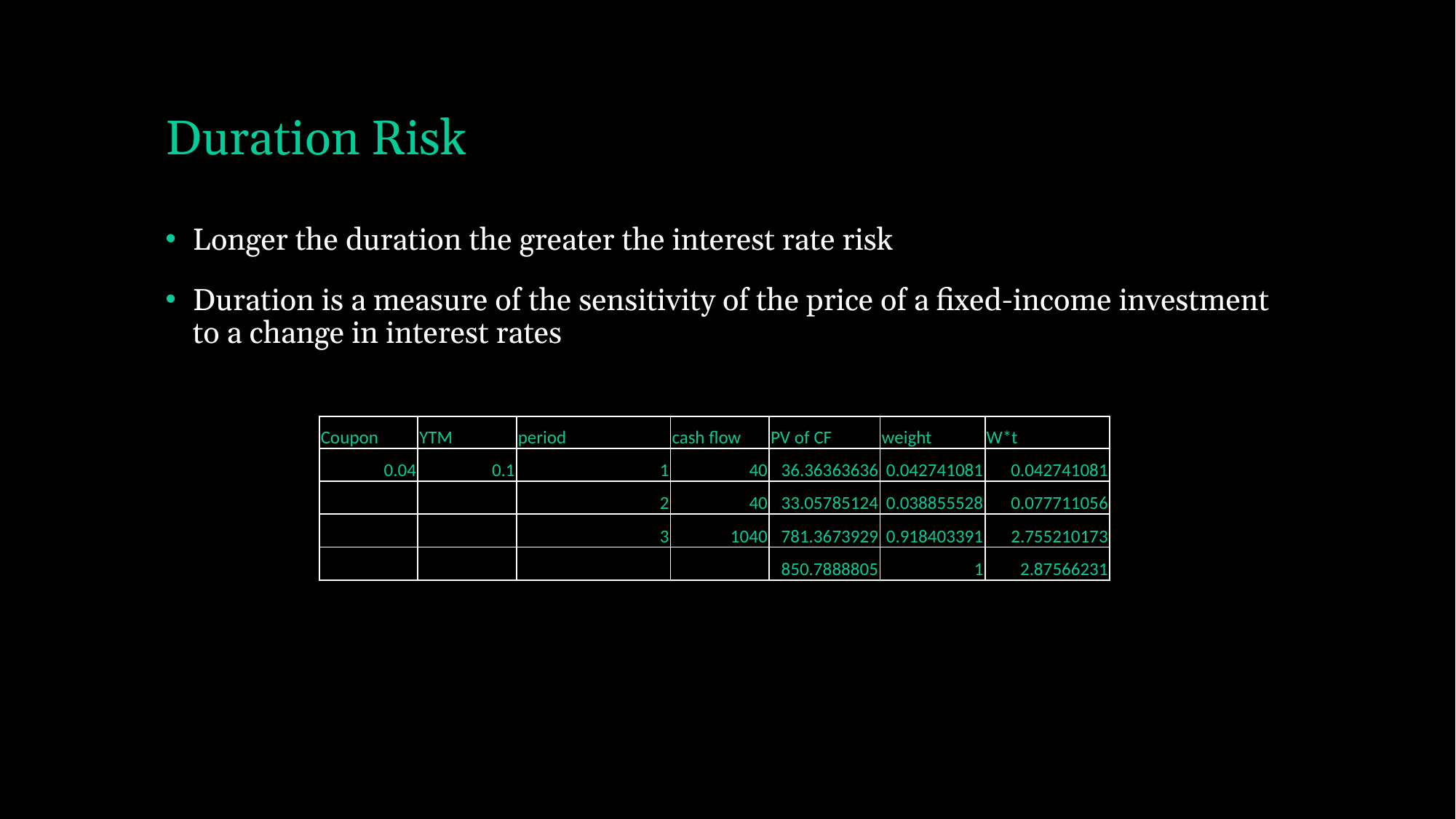

# Duration Risk
Longer the duration the greater the interest rate risk
Duration is a measure of the sensitivity of the price of a fixed-income investment to a change in interest rates
| Coupon | YTM | period | cash flow | PV of CF | weight | W\*t |
| --- | --- | --- | --- | --- | --- | --- |
| 0.04 | 0.1 | 1 | 40 | 36.36363636 | 0.042741081 | 0.042741081 |
|  |  | 2 | 40 | 33.05785124 | 0.038855528 | 0.077711056 |
|  |  | 3 | 1040 | 781.3673929 | 0.918403391 | 2.755210173 |
|  |  |  |  | 850.7888805 | 1 | 2.87566231 |